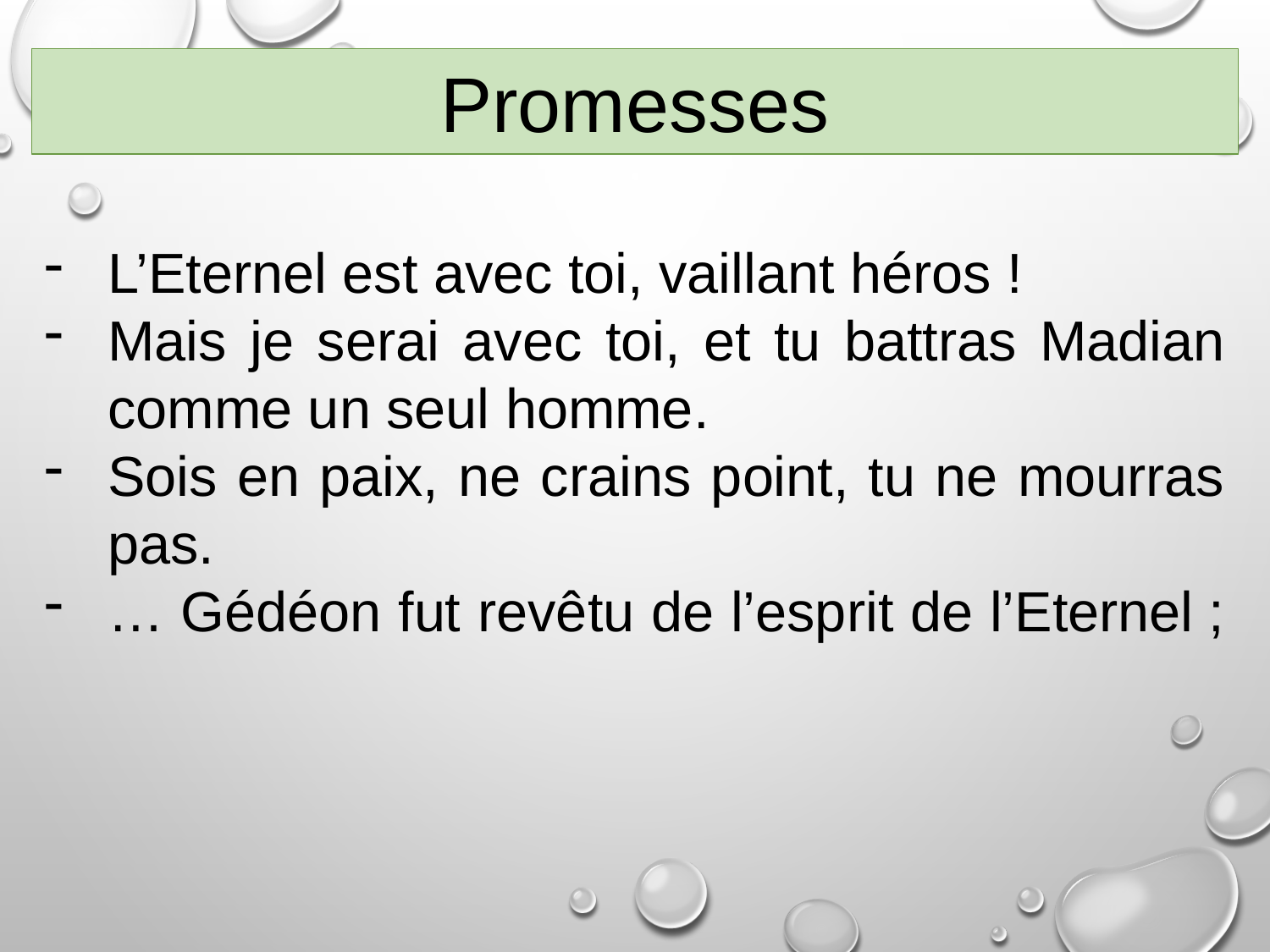

Promesses
L’Eternel est avec toi, vaillant héros !
Mais je serai avec toi, et tu battras Madian comme un seul homme.
Sois en paix, ne crains point, tu ne mourras pas.
… Gédéon fut revêtu de l’esprit de l’Eternel ;